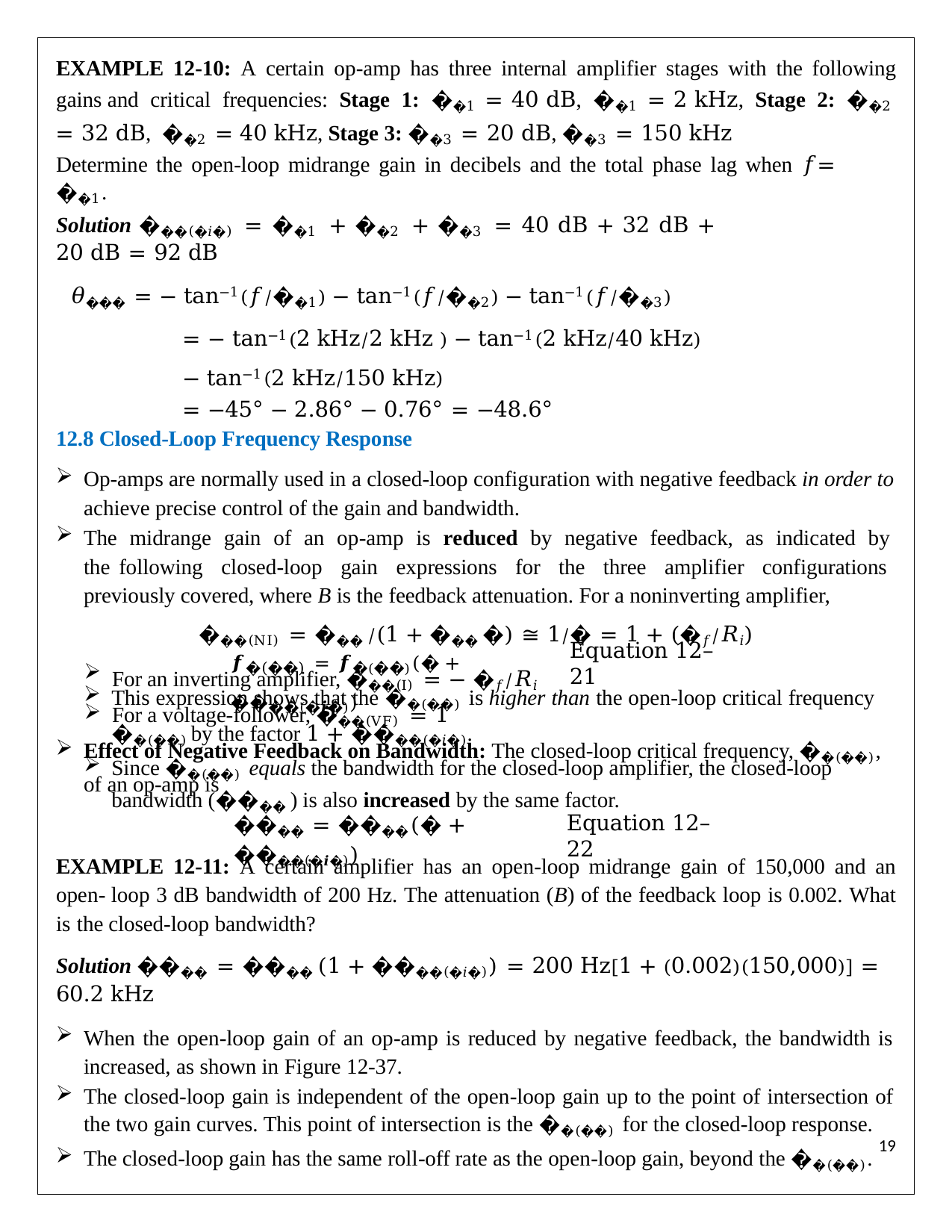

EXAMPLE 12-10: A certain op-amp has three internal amplifier stages with the following gains and  critical  frequencies:  Stage  1:  ��1  = 40 dB,  ��1  = 2 kHz,  Stage  2:  ��2  = 32 dB,  ��2  = 40 kHz, Stage 3: ��3  = 20 dB, ��3  = 150 kHz
Determine the open-loop midrange gain in decibels and the total phase lag when 𝑓= ��1.
Solution ���(�𝑖�)  = ��1  + ��2  + ��3  = 40 dB + 32 dB + 20 dB = 92 dB
𝜃���  = − tan−1(𝑓⁄��1) − tan−1(𝑓⁄��2) − tan−1(𝑓⁄��3)
= − tan−1(2 kHz⁄2 kHz ) − tan−1(2 kHz⁄40 kHz) − tan−1(2 kHz⁄150 kHz)
= −45° − 2.86° − 0.76° = −48.6°
12.8 Closed-Loop Frequency Response

Op-amps are normally used in a closed-loop configuration with negative feedback in order to
achieve precise control of the gain and bandwidth.
The  midrange  gain  of  an  op-amp  is  reduced  by  negative  feedback,  as  indicated  by  the following  closed-loop  gain  expressions  for  the  three  amplifier  configurations  previously covered, where B is the feedback attenuation. For a noninverting amplifier,
���(NI)  = ��� ⁄(1 + ��� �) ≅ 1⁄� = 1 + (�𝑓⁄𝑅𝑖)
For an inverting amplifier, ���(I)  = − �𝑓⁄𝑅𝑖
For a voltage-follower, ���(VF)  = 1
Effect of Negative Feedback on Bandwidth: The closed-loop critical frequency, ��(��), of an op-amp is
Equation 12– 21
𝒇�(��)  = 𝒇�(��)(� + ����(�𝒊�))
This expression shows that the ��(��)  is higher than the open-loop critical frequency ��(��) by the factor 1 + ����(�𝑖�).
Since ��(��)  equals the bandwidth for the closed-loop amplifier, the closed-loop bandwidth (���� ) is also increased by the same factor.
����  = ����(� + ����(�𝒊�))
Equation 12– 22
EXAMPLE 12-11: A certain amplifier has an open-loop midrange gain of 150,000 and an open- loop 3 dB bandwidth of 200 Hz. The attenuation (B) of the feedback loop is 0.002. What is the closed-loop bandwidth?
Solution ����  = ���� (1 + ����(�𝑖�)) = 200 Hz[1 + (0.002)(150,000)] = 60.2 kHz

When the open-loop gain of an op-amp is reduced by negative feedback, the bandwidth is increased, as shown in Figure 12-37.
The closed-loop gain is independent of the open-loop gain up to the point of intersection of the two gain curves. This point of intersection is the ��(��)  for the closed-loop response.
The closed-loop gain has the same roll-off rate as the open-loop gain, beyond the ��(��).
19